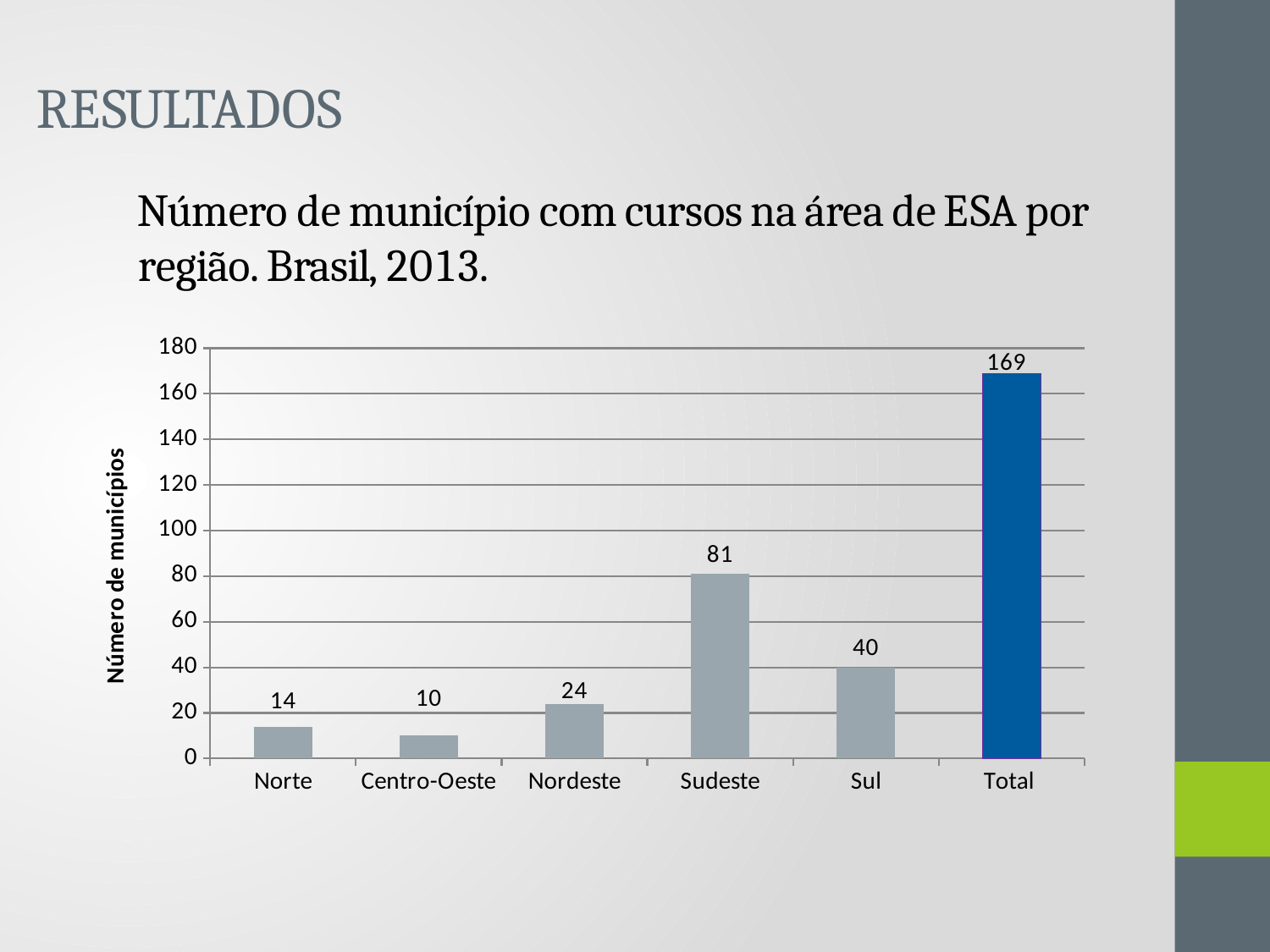

RESULTADOS
# Número de município com cursos na área de ESA por região. Brasil, 2013.

### Chart

| Category | Número de municípios |
|---|---|
| Norte | 14.0 |
| Centro-Oeste | 10.0 |
| Nordeste | 24.0 |
| Sudeste | 81.0 |
| Sul | 40.0 |
| Total  | 169.0 |